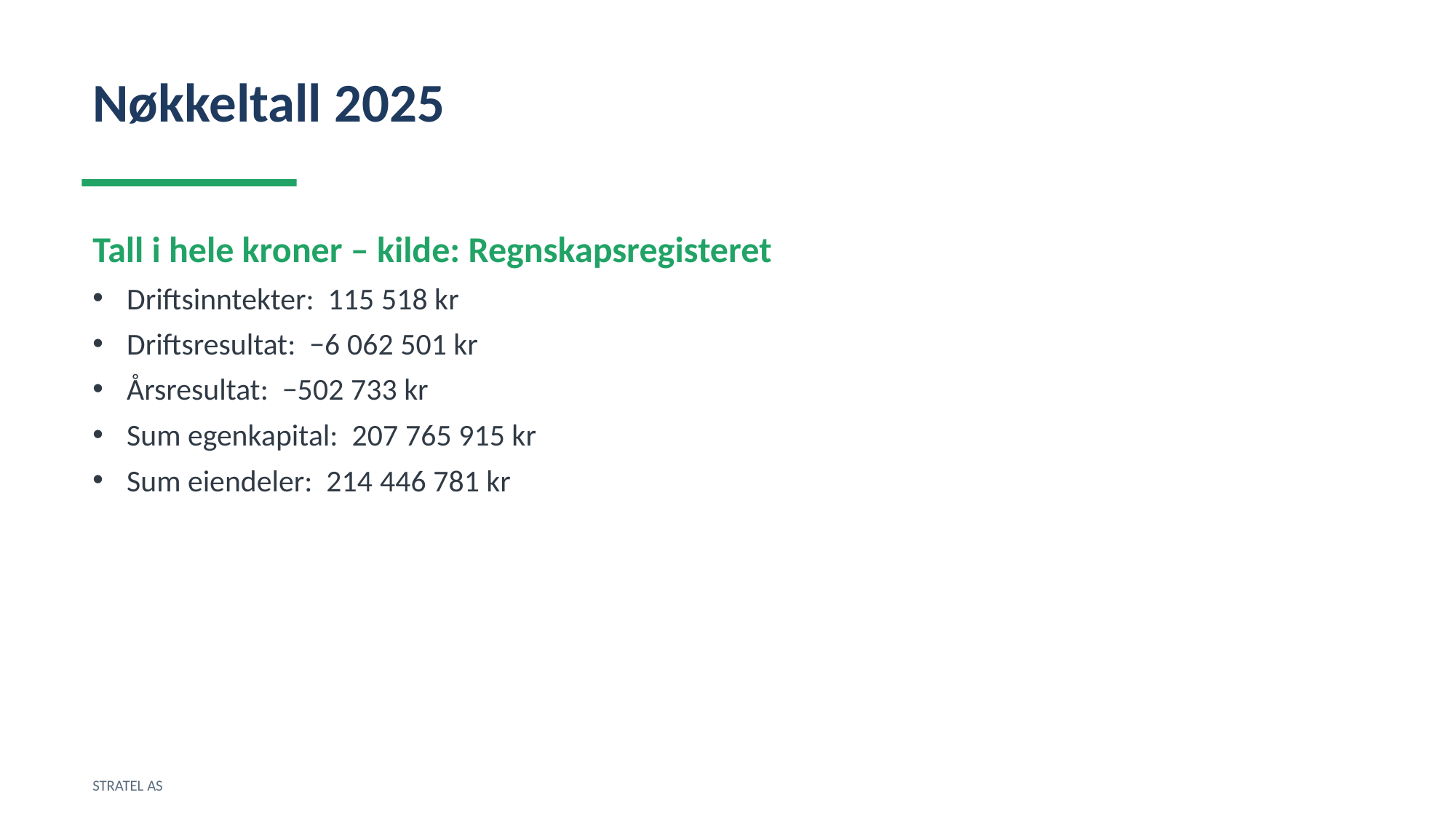

Nøkkeltall 2025

Tall i hele kroner – kilde: Regnskapsregisteret
Driftsinntekter:  115 518 kr
Driftsresultat:  −6 062 501 kr
Årsresultat:  −502 733 kr
Sum egenkapital:  207 765 915 kr
Sum eiendeler:  214 446 781 kr
STRATEL AS